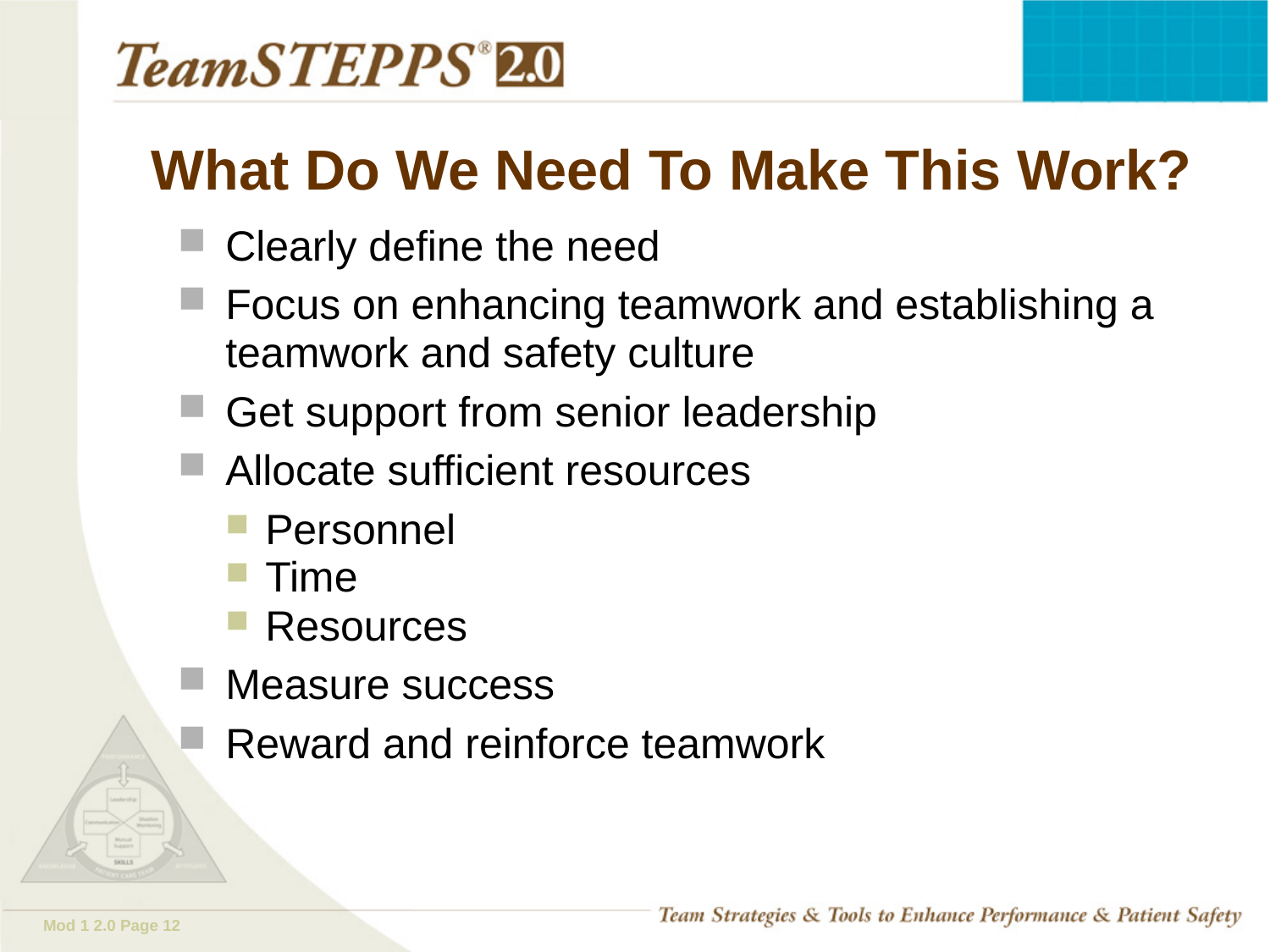

# What Do We Need To Make This Work?
Clearly define the need
Focus on enhancing teamwork and establishing a teamwork and safety culture
Get support from senior leadership
Allocate sufficient resources
Personnel
Time
Resources
Measure success
Reward and reinforce teamwork